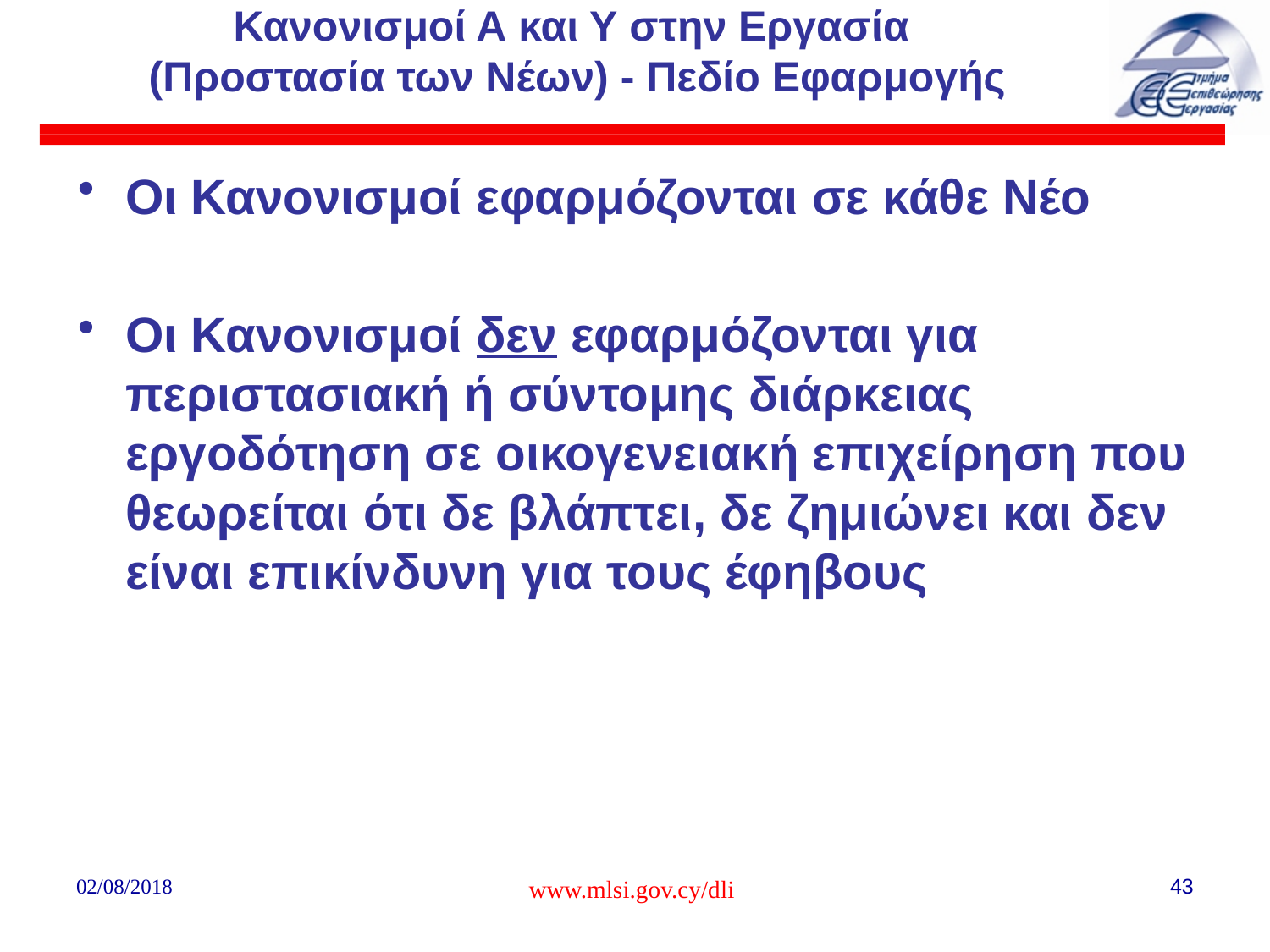

# Κανονισμοί Α και Υ στην Εργασία (Προστασία των Νέων) - Πεδίο Εφαρμογής
Οι Κανονισμοί εφαρμόζονται σε κάθε Νέο

Οι Κανονισμοί δεν εφαρμόζονται για περιστασιακή ή σύντομης διάρκειας εργοδότηση σε οικογενειακή επιχείρηση που θεωρείται ότι δε βλάπτει, δε ζημιώνει και δεν είναι επικίνδυνη για τους έφηβους

02/08/2018
www.mlsi.gov.cy/dli
43